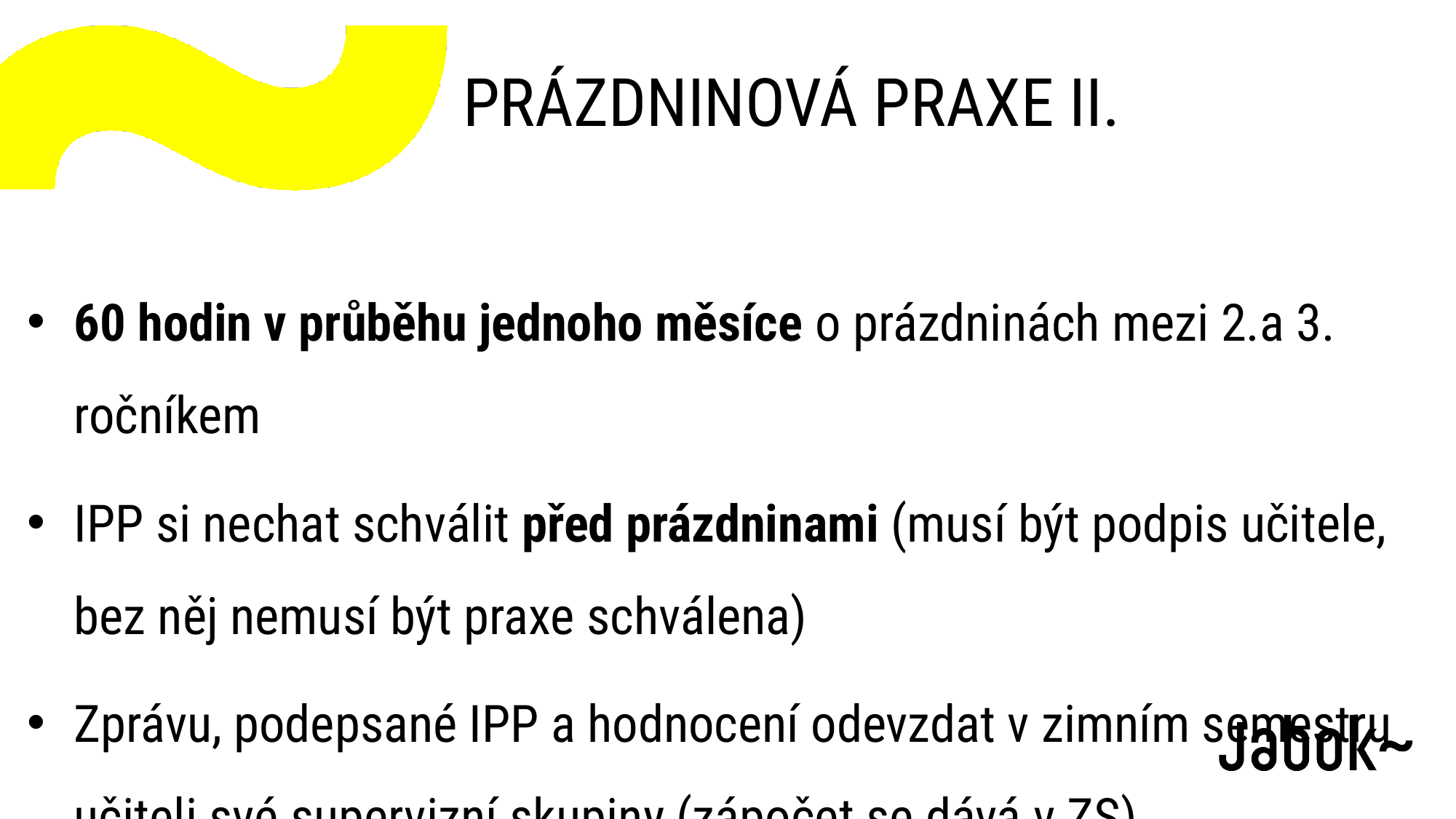

# PRÁZDNINOVÁ PRAXE II.

60 hodin v průběhu jednoho měsíce o prázdninách mezi 2.a 3. ročníkem
IPP si nechat schválit před prázdninami (musí být podpis učitele, bez něj nemusí být praxe schválena)
Zprávu, podepsané IPP a hodnocení odevzdat v zimním semestru učiteli své supervizní skupiny (zápočet se dává v ZS)